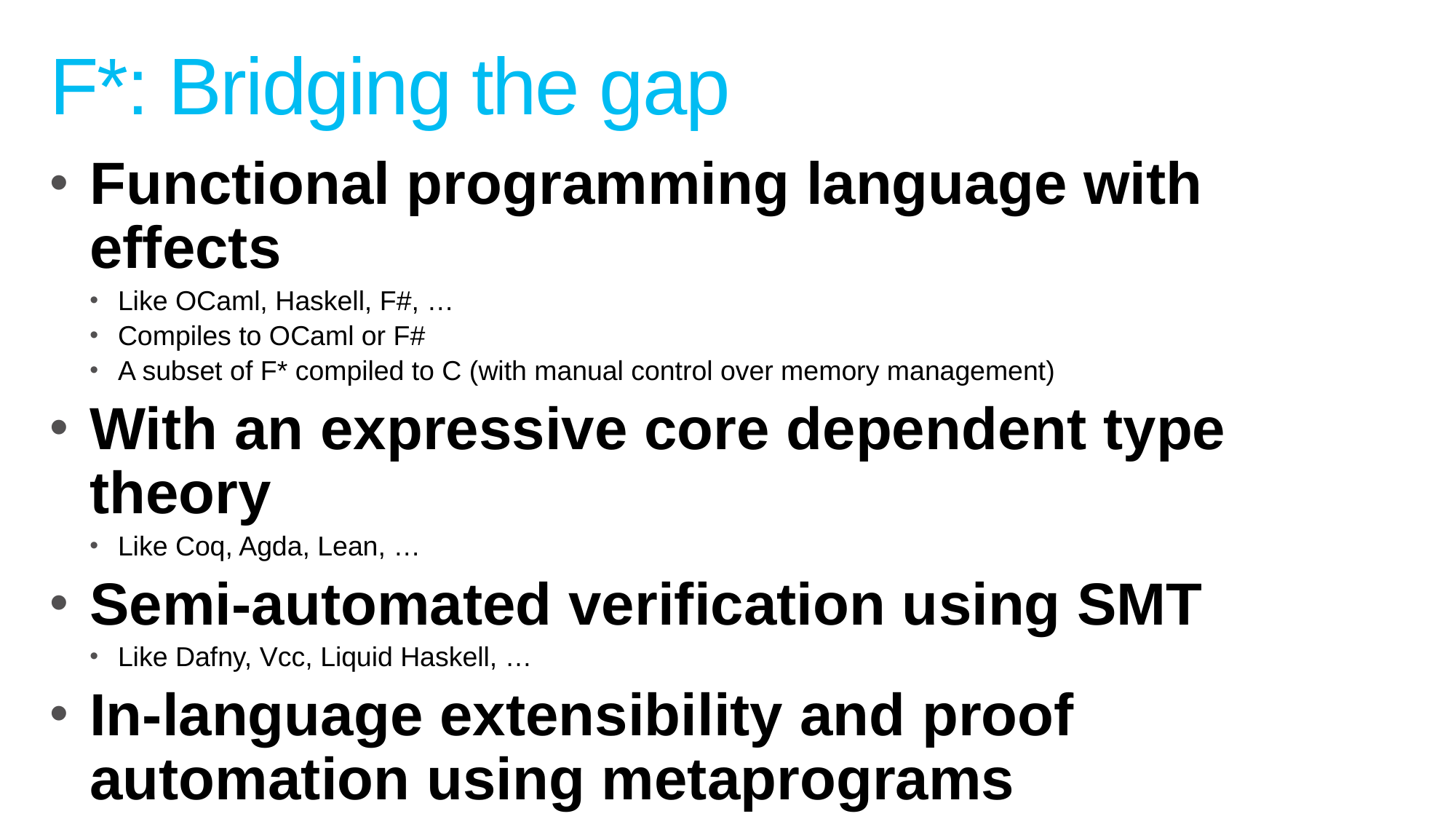

# F*: Bridging the gap
Functional programming language with effects
Like OCaml, Haskell, F#, …
Compiles to OCaml or F#
A subset of F* compiled to C (with manual control over memory management)
With an expressive core dependent type theory
Like Coq, Agda, Lean, …
Semi-automated verification using SMT
Like Dafny, Vcc, Liquid Haskell, …
In-language extensibility and proof automation using metaprograms